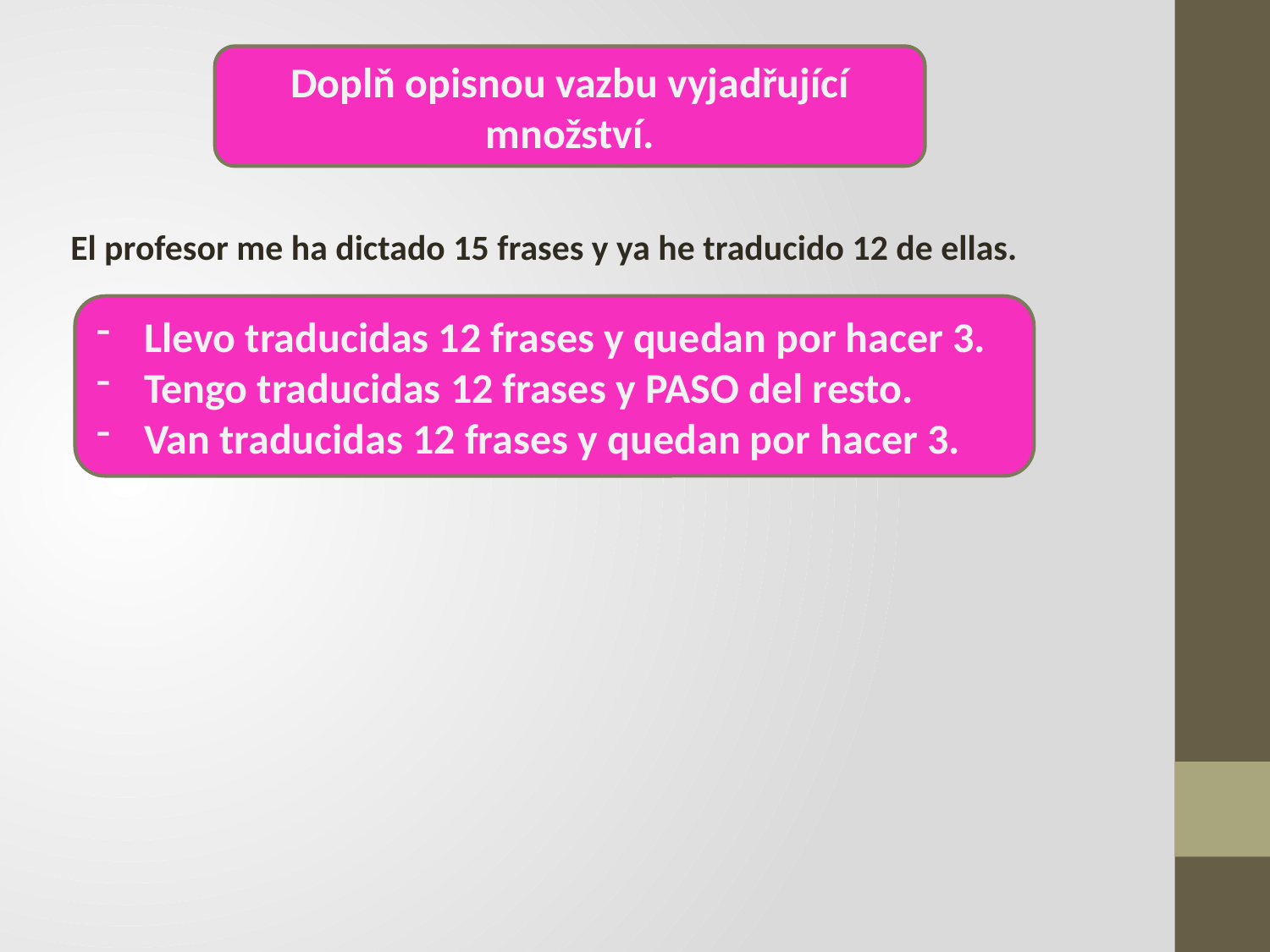

Doplň opisnou vazbu vyjadřující množství.
El profesor me ha dictado 15 frases y ya he traducido 12 de ellas.
Llevo traducidas 12 frases y quedan por hacer 3.
Tengo traducidas 12 frases y PASO del resto.
Van traducidas 12 frases y quedan por hacer 3.